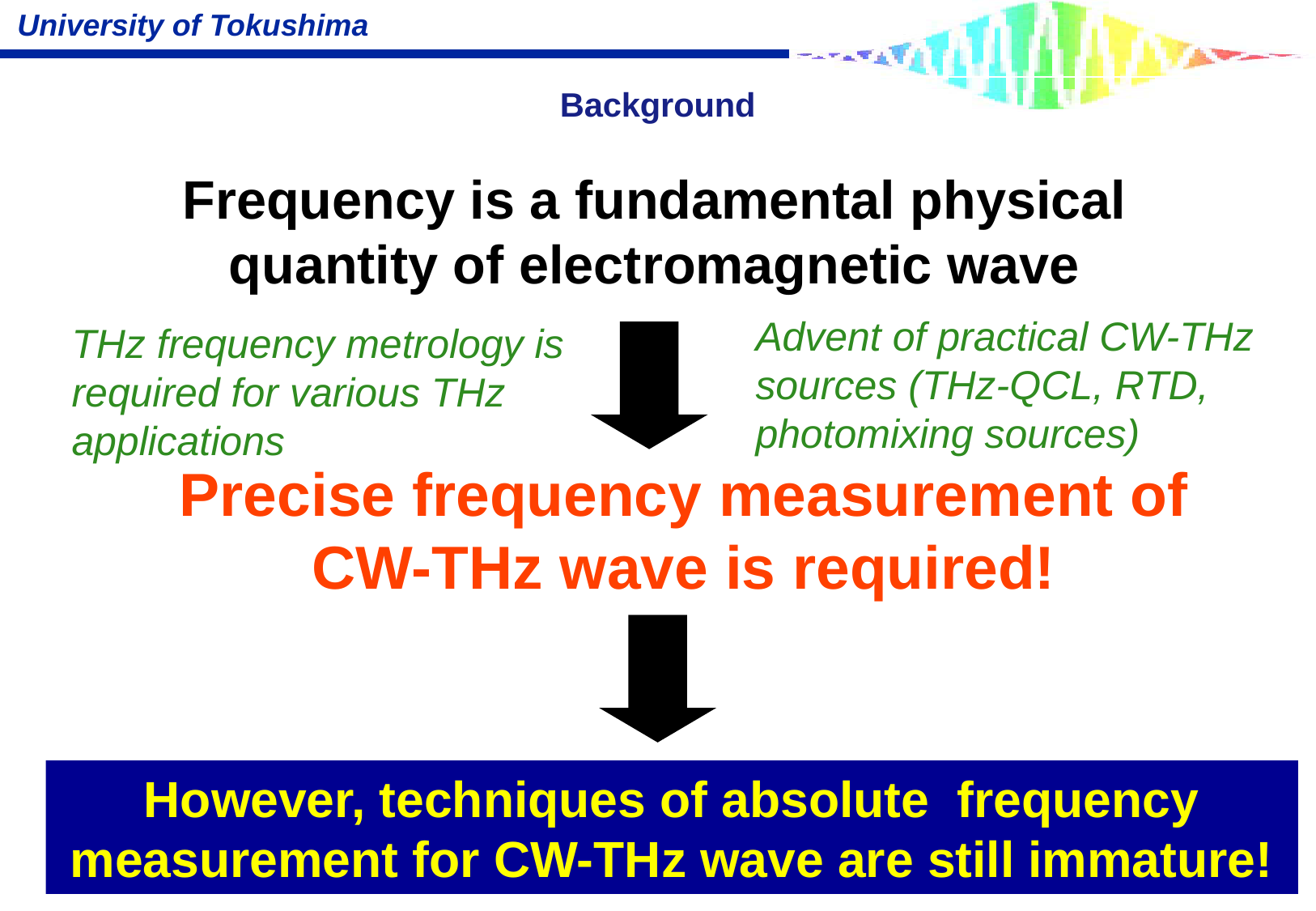

# Background
Frequency is a fundamental physical quantity of electromagnetic wave
Advent of practical CW-THz sources (THz-QCL, RTD, photomixing sources)
THz frequency metrology is  required for various THz applications

Precise frequency measurement of
CW-THz wave is required!

However, techniques of absolute  frequency measurement for CW-THz wave are still immature!